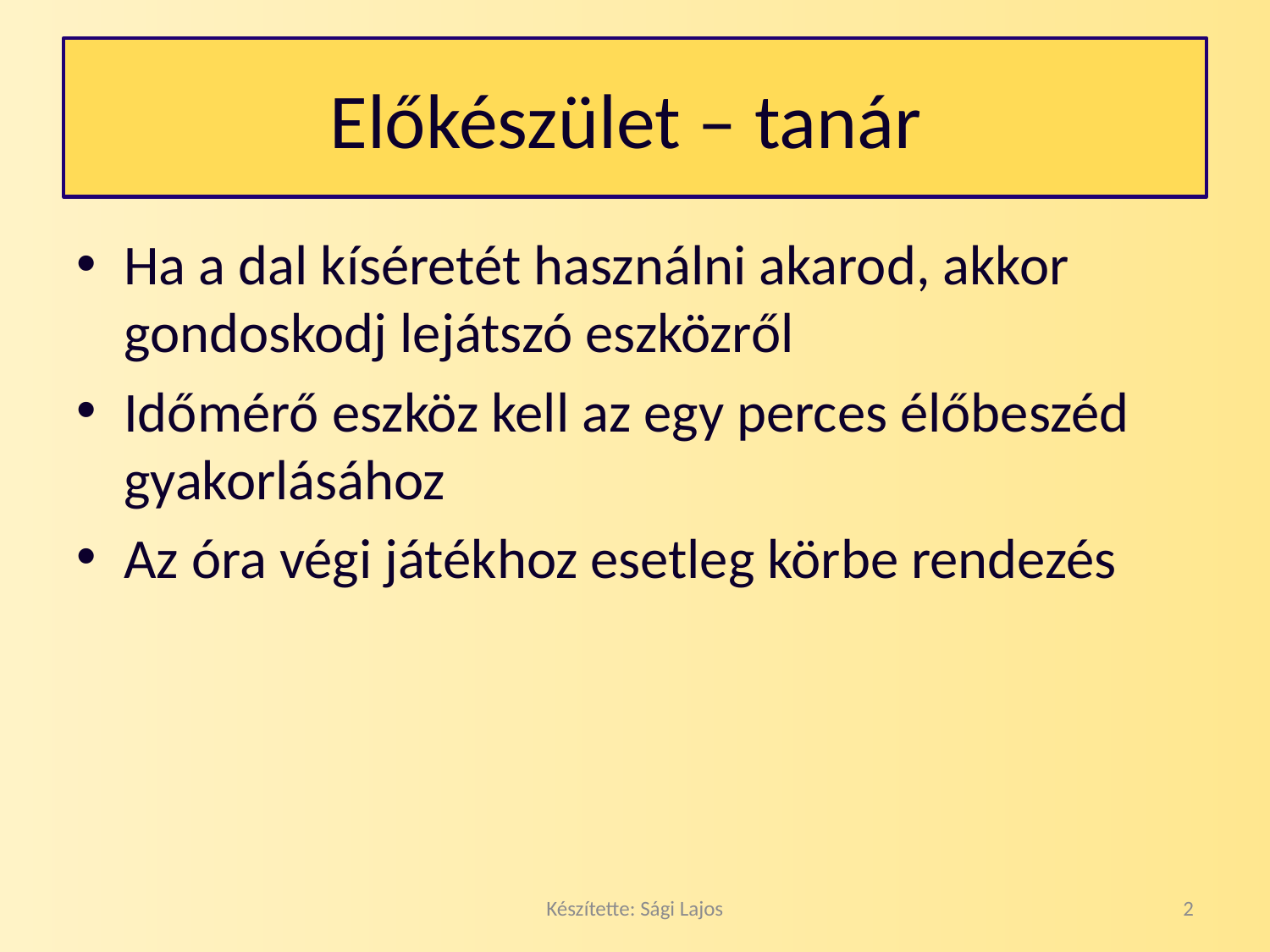

# Előkészület – tanár
Ha a dal kíséretét használni akarod, akkor gondoskodj lejátszó eszközről
Időmérő eszköz kell az egy perces élőbeszéd gyakorlásához
Az óra végi játékhoz esetleg körbe rendezés

Készítette: Sági Lajos
2